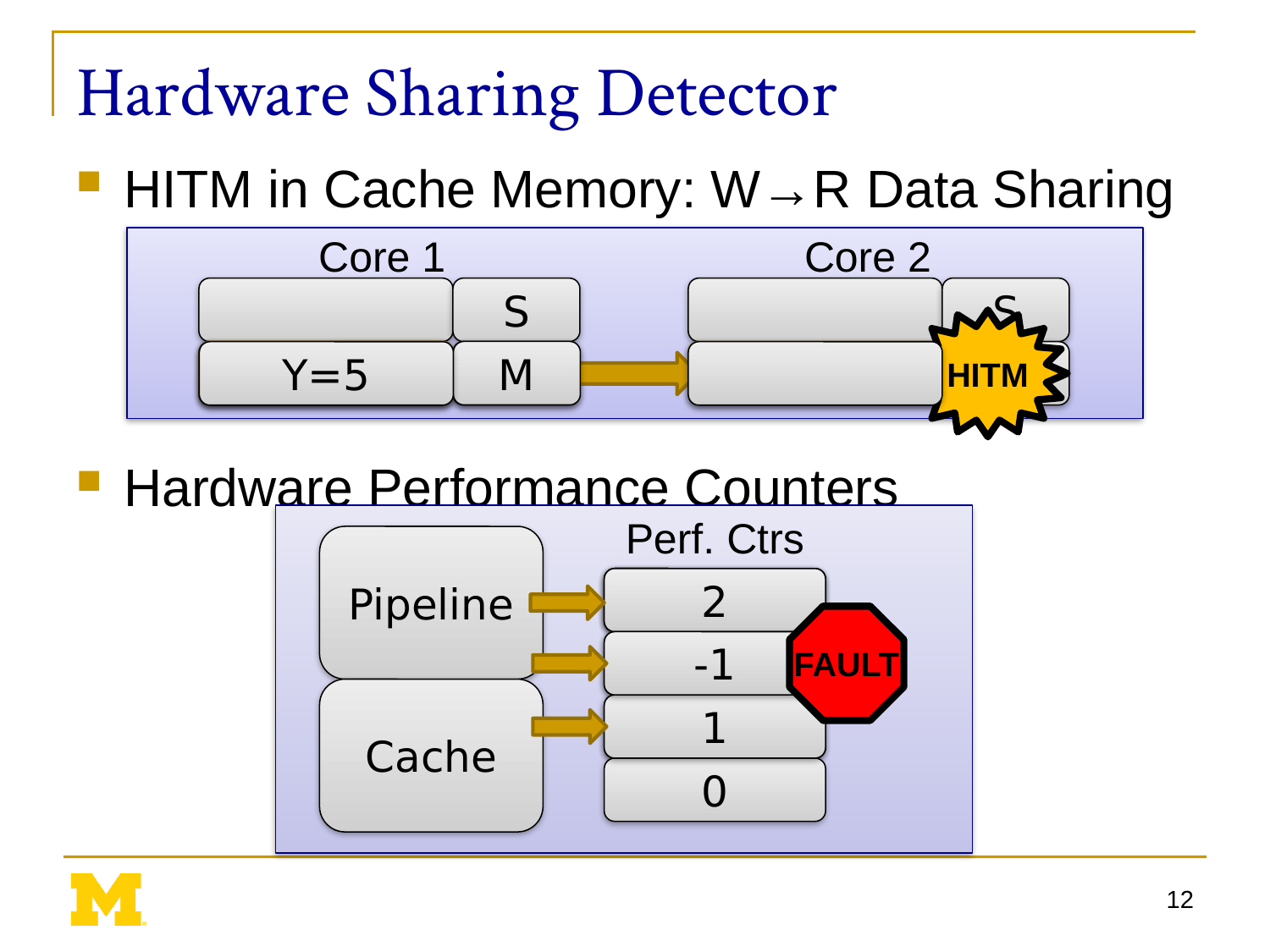

# Hardware Sharing Detector
HITM in Cache Memory: W→R Data Sharing

Hardware Performance Counters
Core 1
Core 2

S

S
HITM
Write Y=5
M

I
Read Y
I
Y=5

Perf. Ctrs
Pipeline
2
1
0

FAULT
0
-1

Cache
0
1

0
12